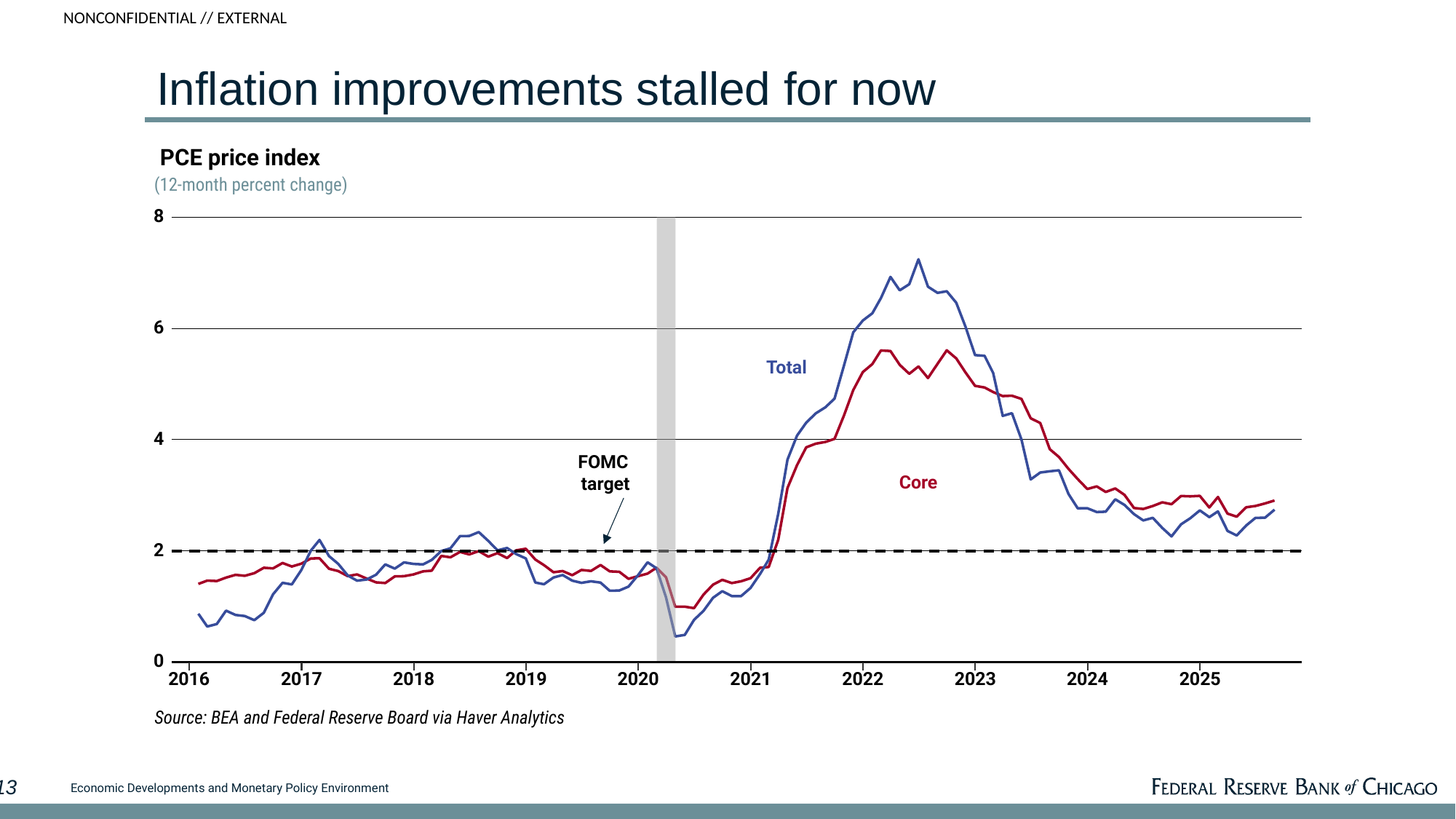

# Inflation improvements stalled for now

PCE price index
(12-month percent change)
8

6

4

2

0

2018
2019
2016
2017
2020
2021
2022
2023
2024
2025
Source: BEA and Federal Reserve Board via Haver Analytics
Total
FOMC
target
Core